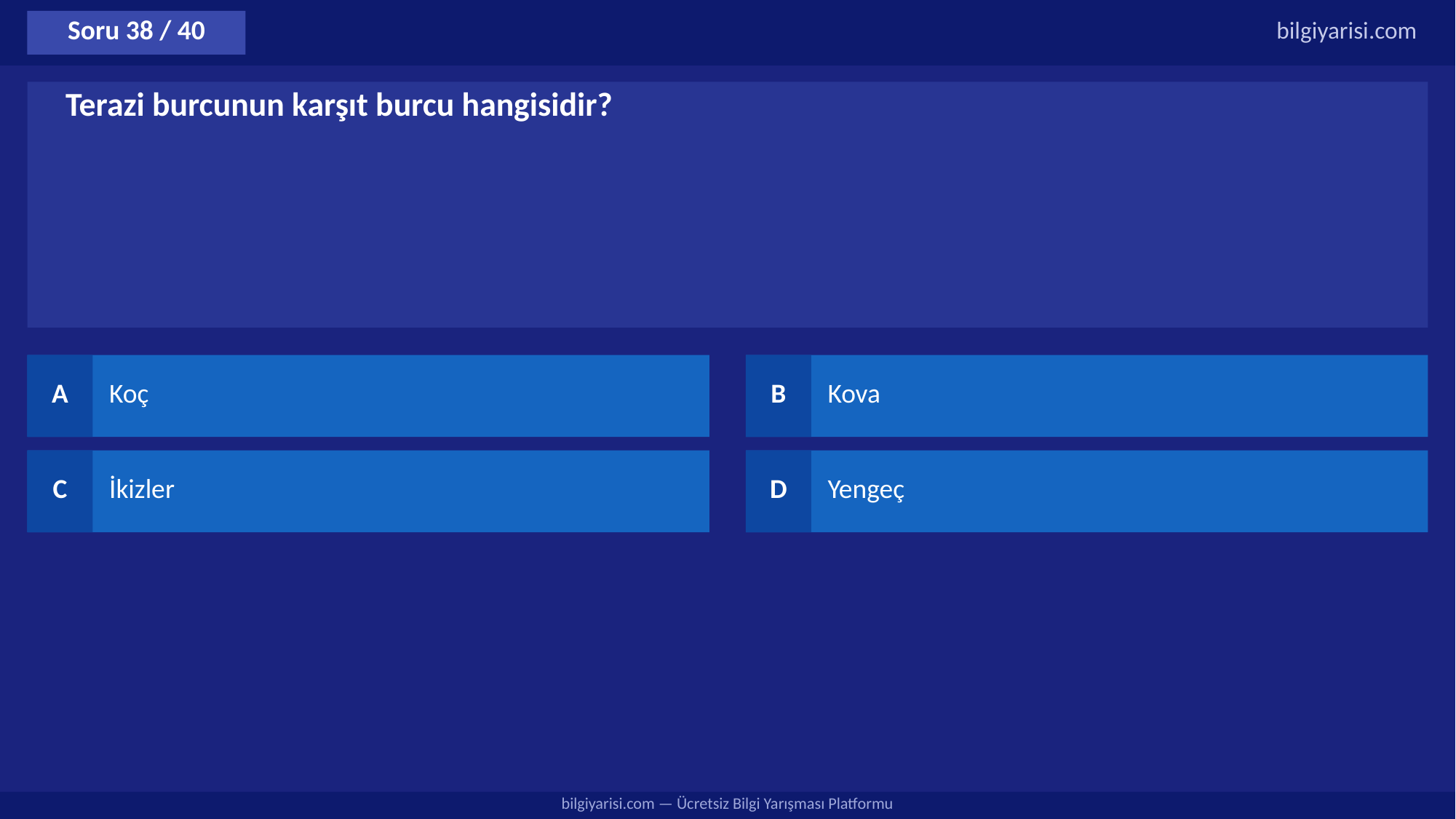

Soru 38 / 40
bilgiyarisi.com

Terazi burcunun karşıt burcu hangisidir?

A
Koç

B
Kova

C
İkizler

D
Yengeç
bilgiyarisi.com — Ücretsiz Bilgi Yarışması Platformu